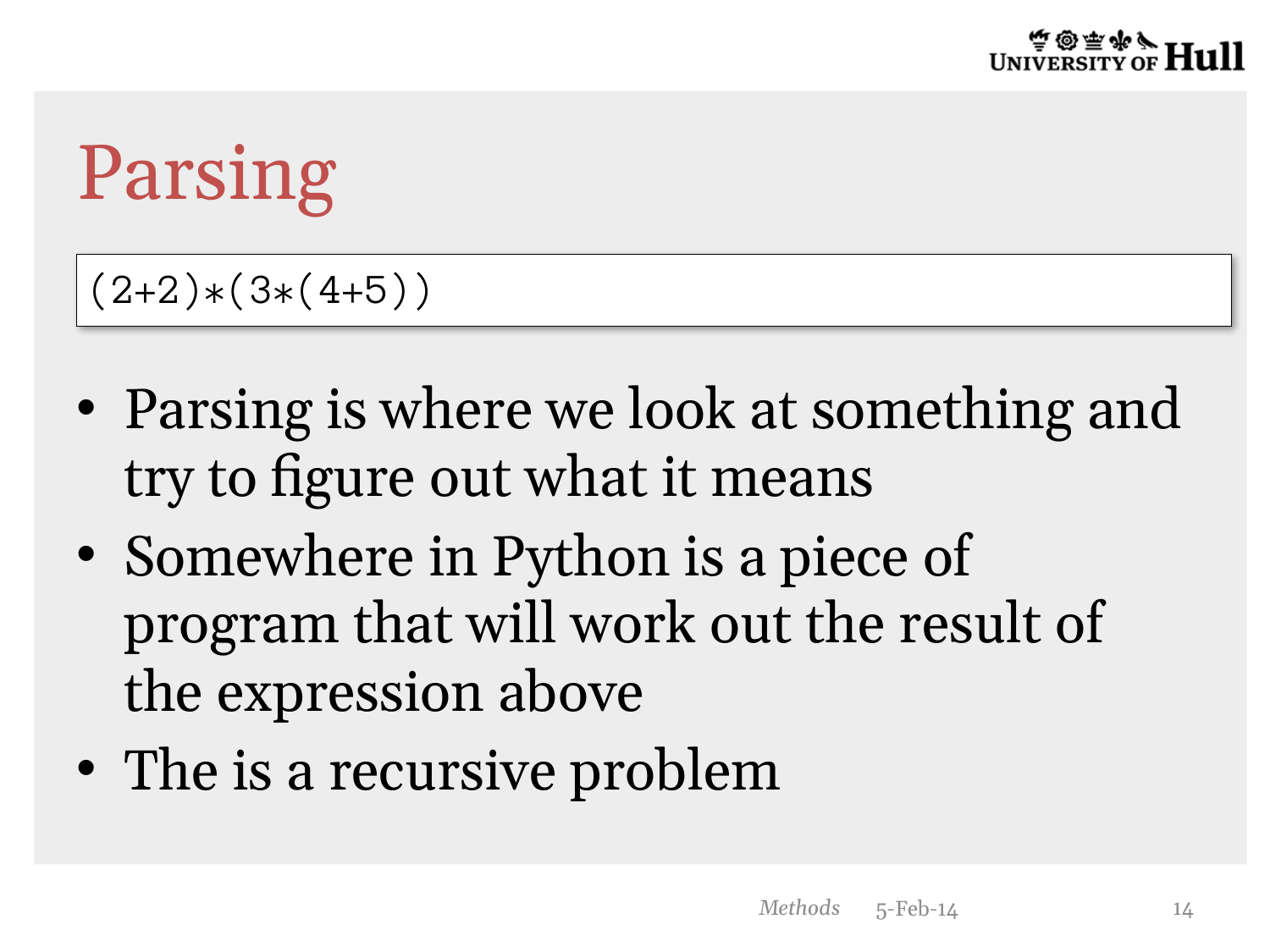

# Parsing
(2+2)*(3*(4+5))
Parsing is where we look at something and try to figure out what it means
Somewhere in Python is a piece of program that will work out the result of the expression above
The is a recursive problem
Methods
5-Feb-14
14